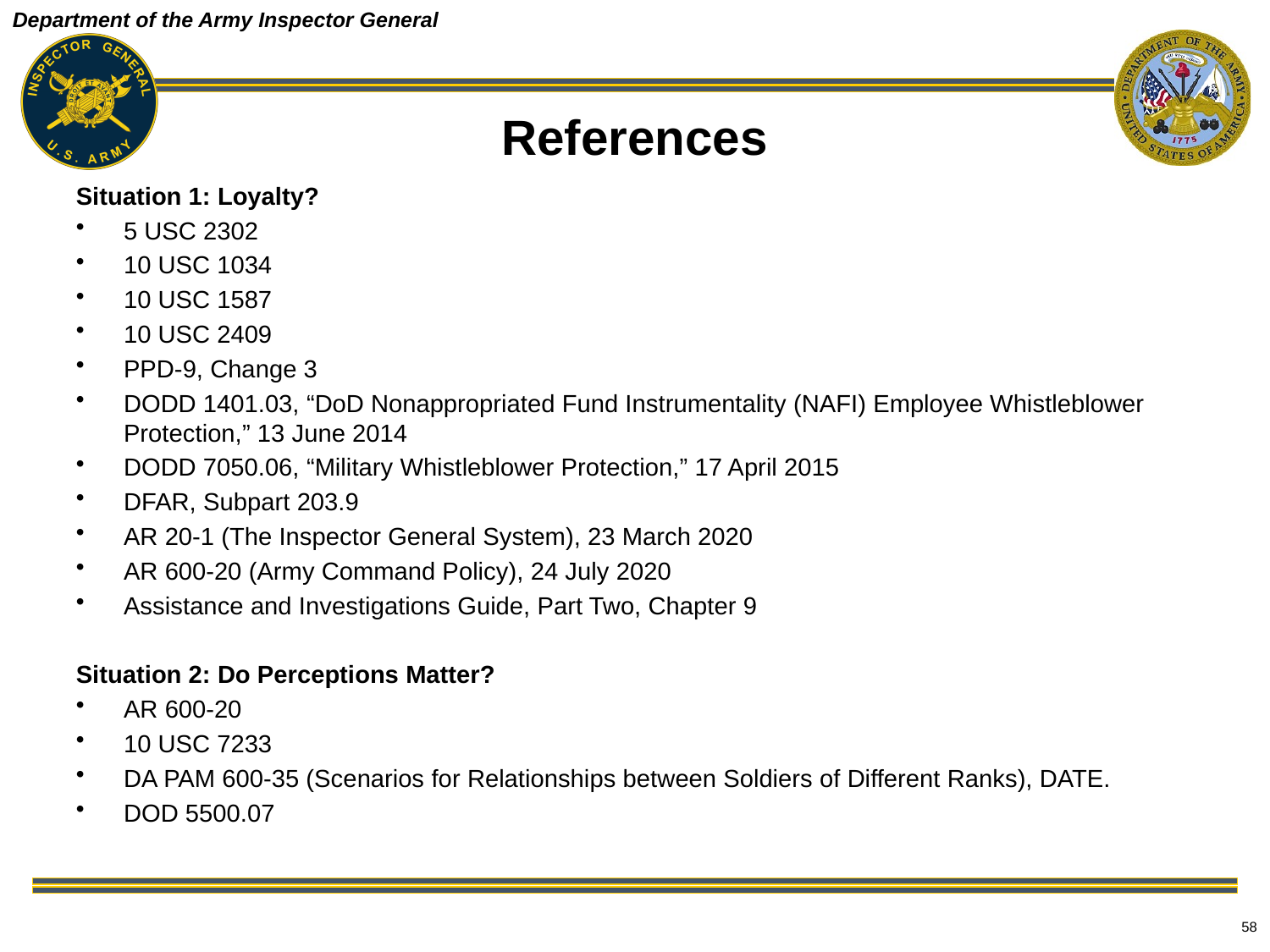

# References
Situation 1: Loyalty?
5 USC 2302
10 USC 1034
10 USC 1587
10 USC 2409
PPD-9, Change 3
DODD 1401.03, “DoD Nonappropriated Fund Instrumentality (NAFI) Employee Whistleblower Protection,” 13 June 2014
DODD 7050.06, “Military Whistleblower Protection,” 17 April 2015
DFAR, Subpart 203.9
AR 20-1 (The Inspector General System), 23 March 2020
AR 600-20 (Army Command Policy), 24 July 2020
Assistance and Investigations Guide, Part Two, Chapter 9

Situation 2: Do Perceptions Matter?
AR 600-20
10 USC 7233
DA PAM 600-35 (Scenarios for Relationships between Soldiers of Different Ranks), DATE.
DOD 5500.07

58